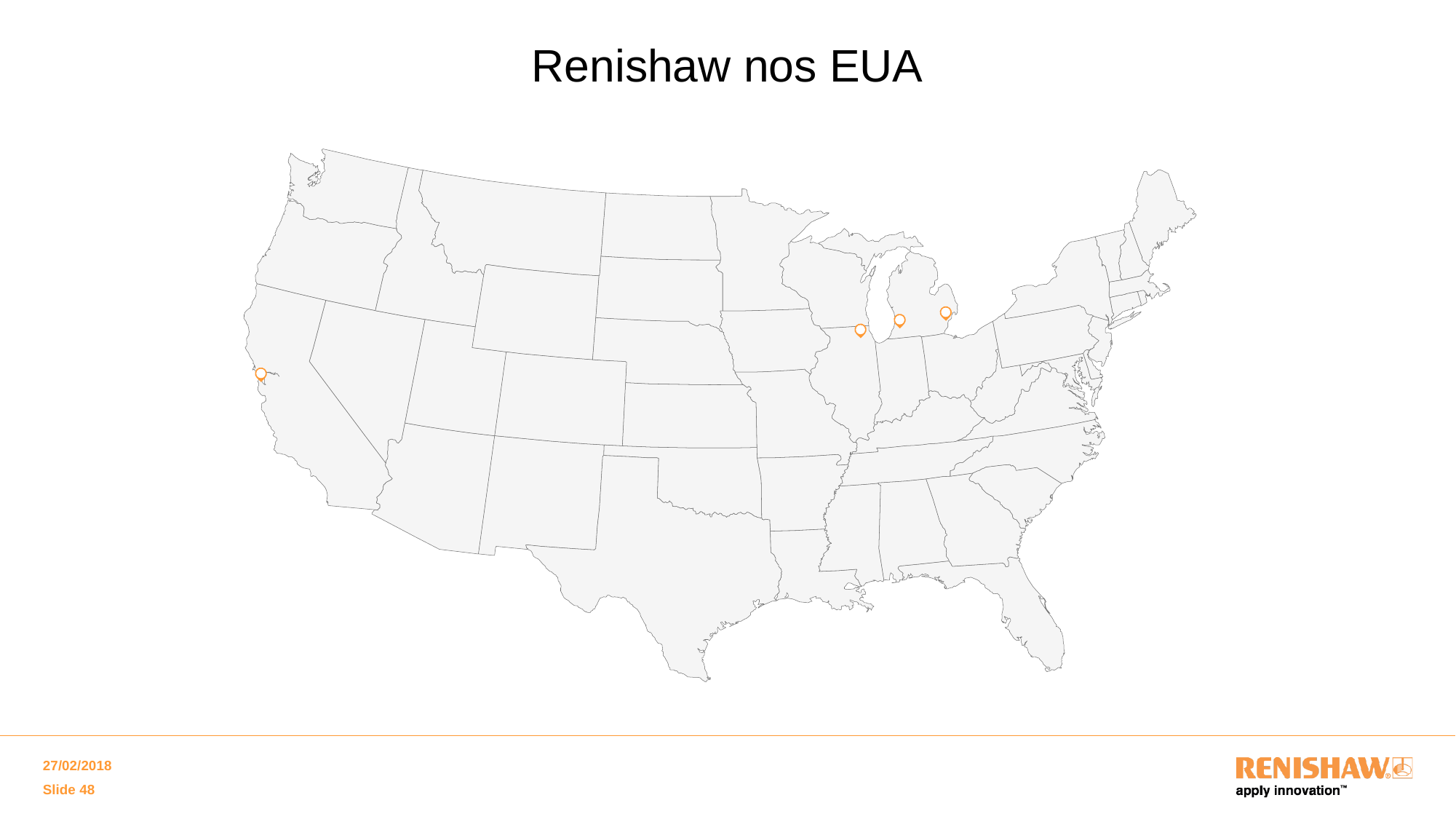

# Renishaw nos EUA

27/02/2018
Slide 48